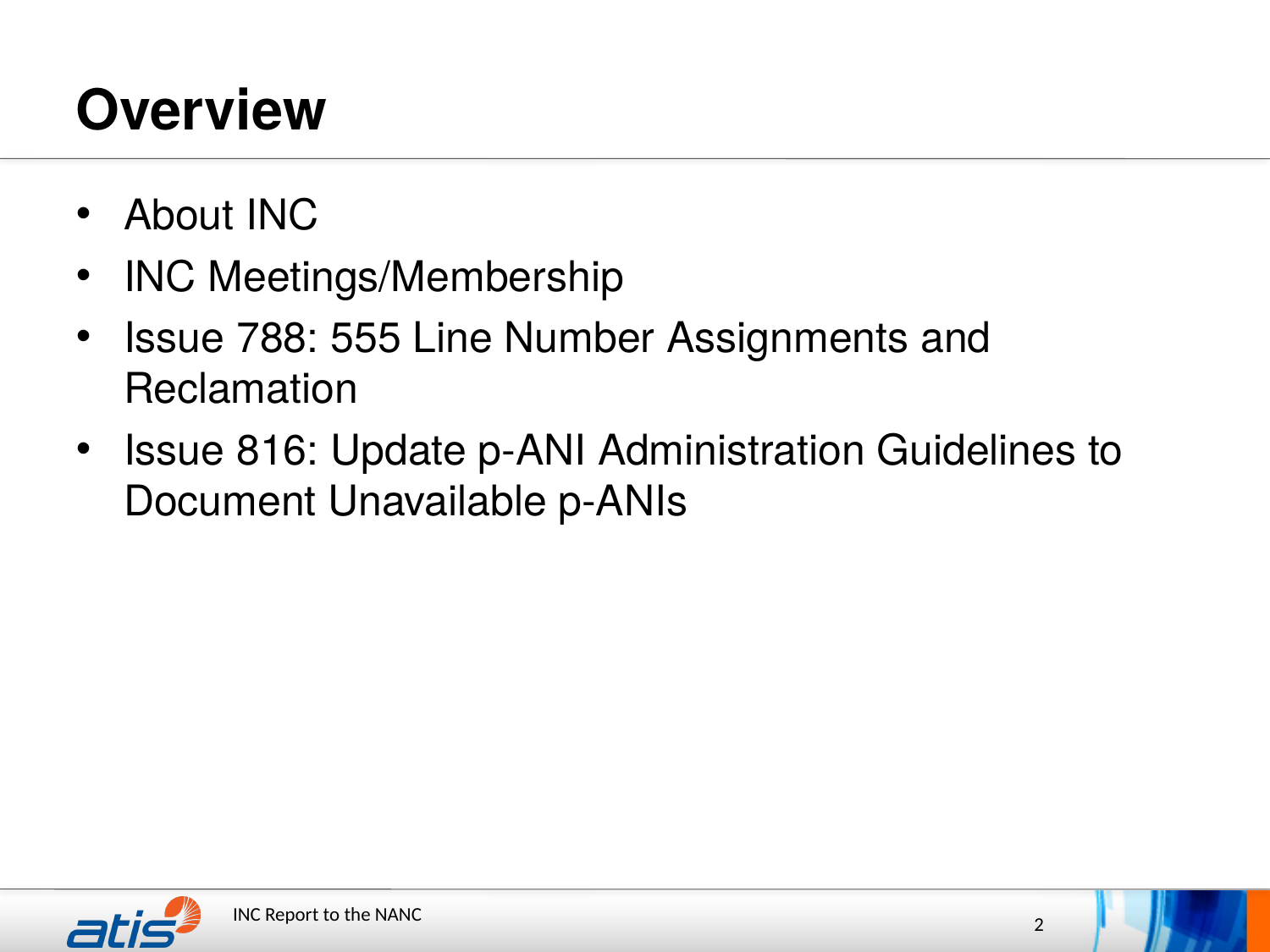

# Overview
About INC
INC Meetings/Membership
Issue 788: 555 Line Number Assignments and Reclamation
Issue 816: Update p-ANI Administration Guidelines to Document Unavailable p-ANIs